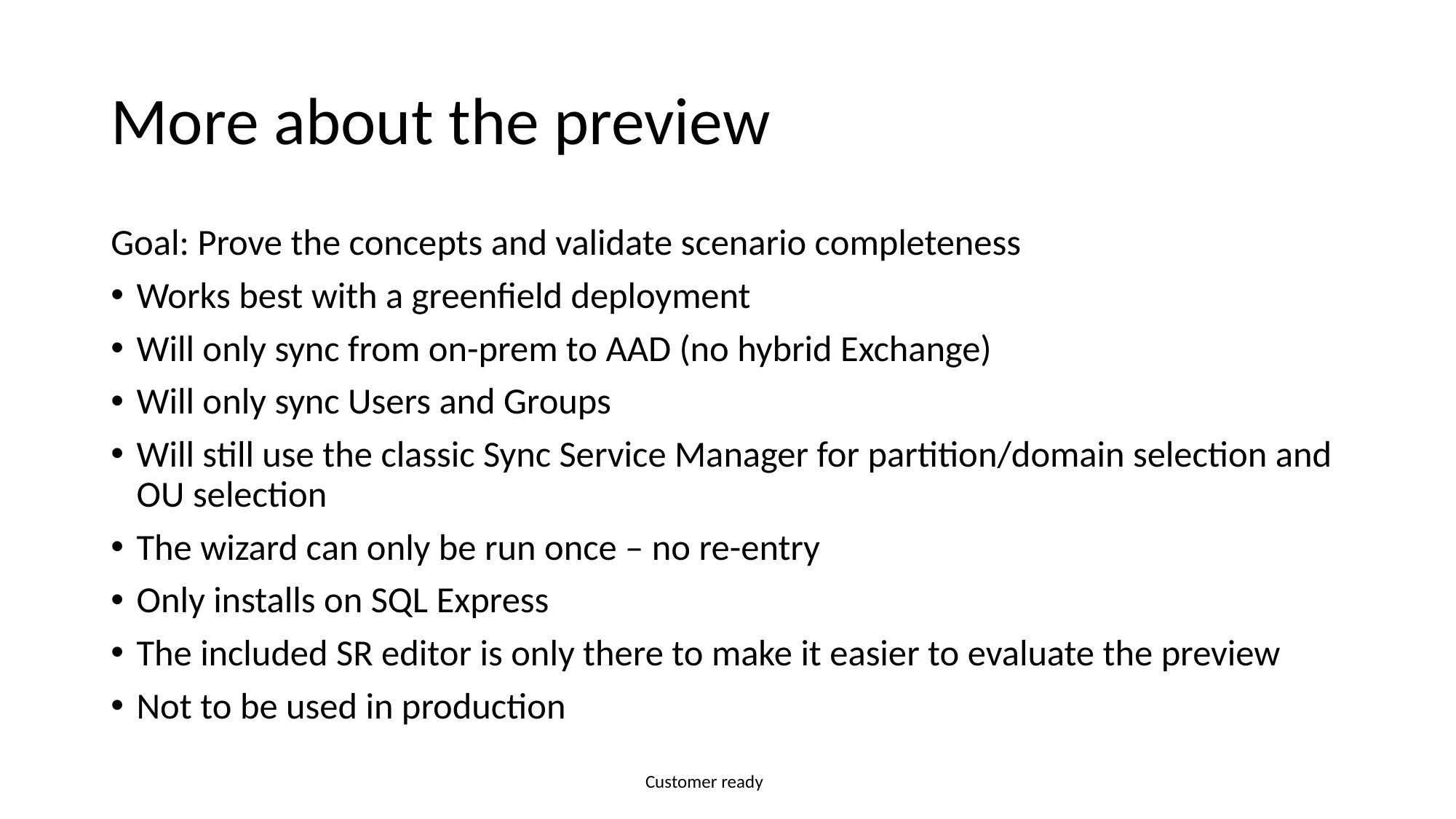

# More about the preview
Goal: Prove the concepts and validate scenario completeness
Works best with a greenfield deployment
Will only sync from on-prem to AAD (no hybrid Exchange)
Will only sync Users and Groups
Will still use the classic Sync Service Manager for partition/domain selection and OU selection
The wizard can only be run once – no re-entry
Only installs on SQL Express
The included SR editor is only there to make it easier to evaluate the preview
Not to be used in production